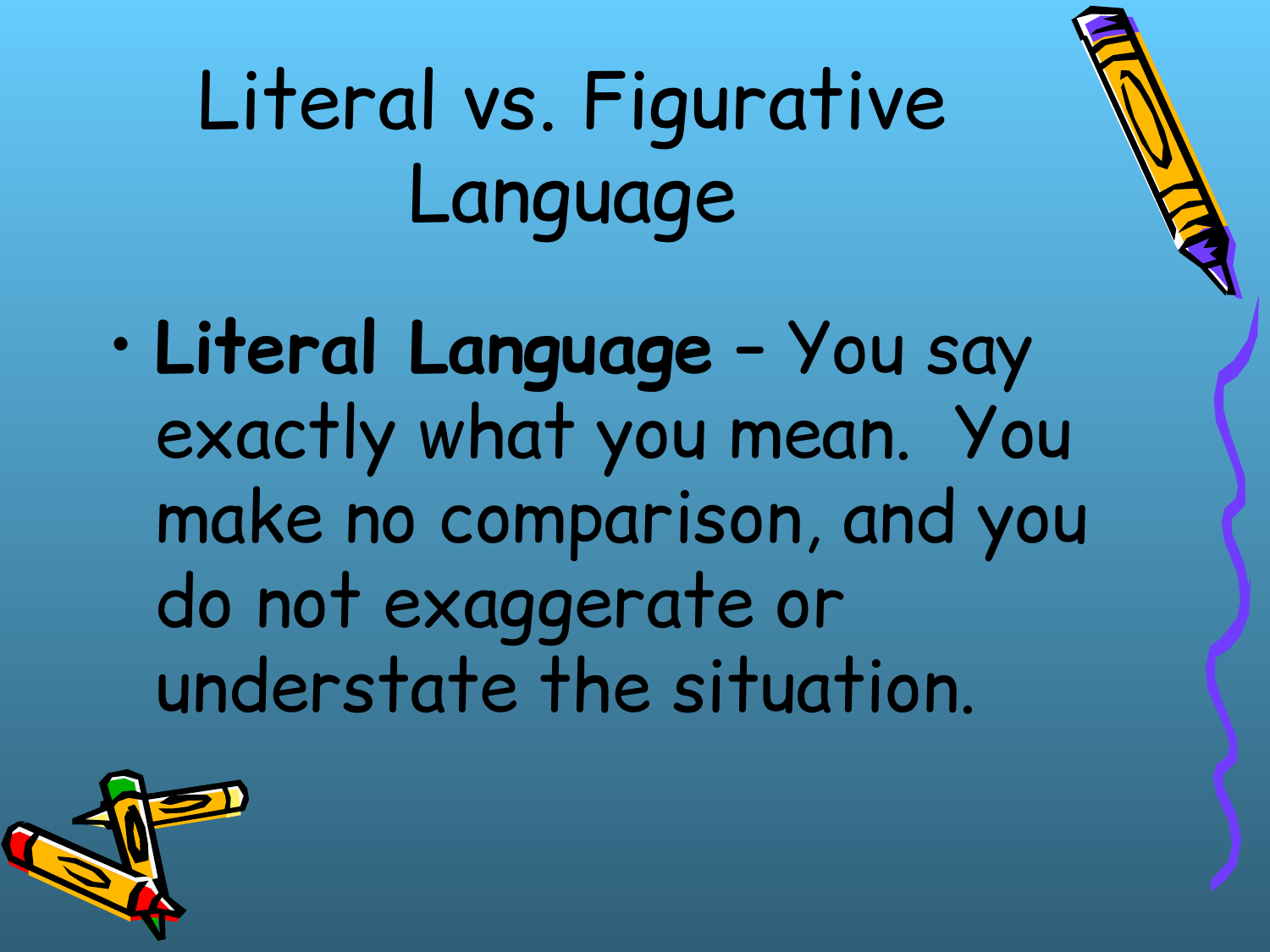

# Literal vs. Figurative Language
Literal Language – You say exactly what you mean.  You make no comparison, and you do not exaggerate or understate the situation.